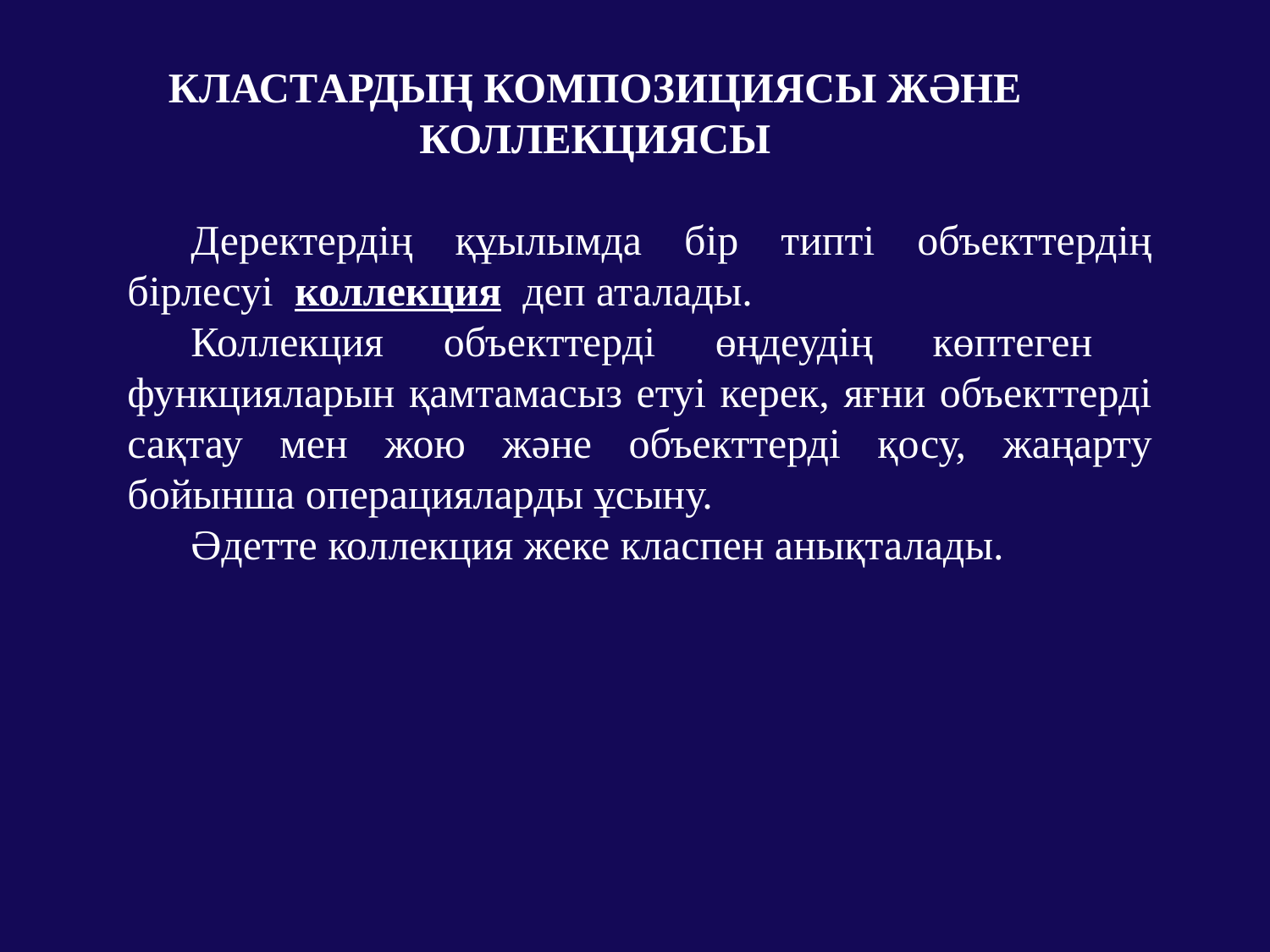

КЛАСТАРДЫҢ КОМПОЗИЦИЯСЫ ЖӘНЕ КОЛЛЕКЦИЯСЫ
Деректердің құылымда бір типті объекттердің бірлесуі  коллекция  деп аталады.
Коллекция объекттерді өңдеудің көптеген  функцияларын қамтамасыз етуі керек, яғни объекттерді сақтау мен жою және объекттерді қосу, жаңарту бойынша операцияларды ұсыну.
Әдетте коллекция жеке класпен анықталады.